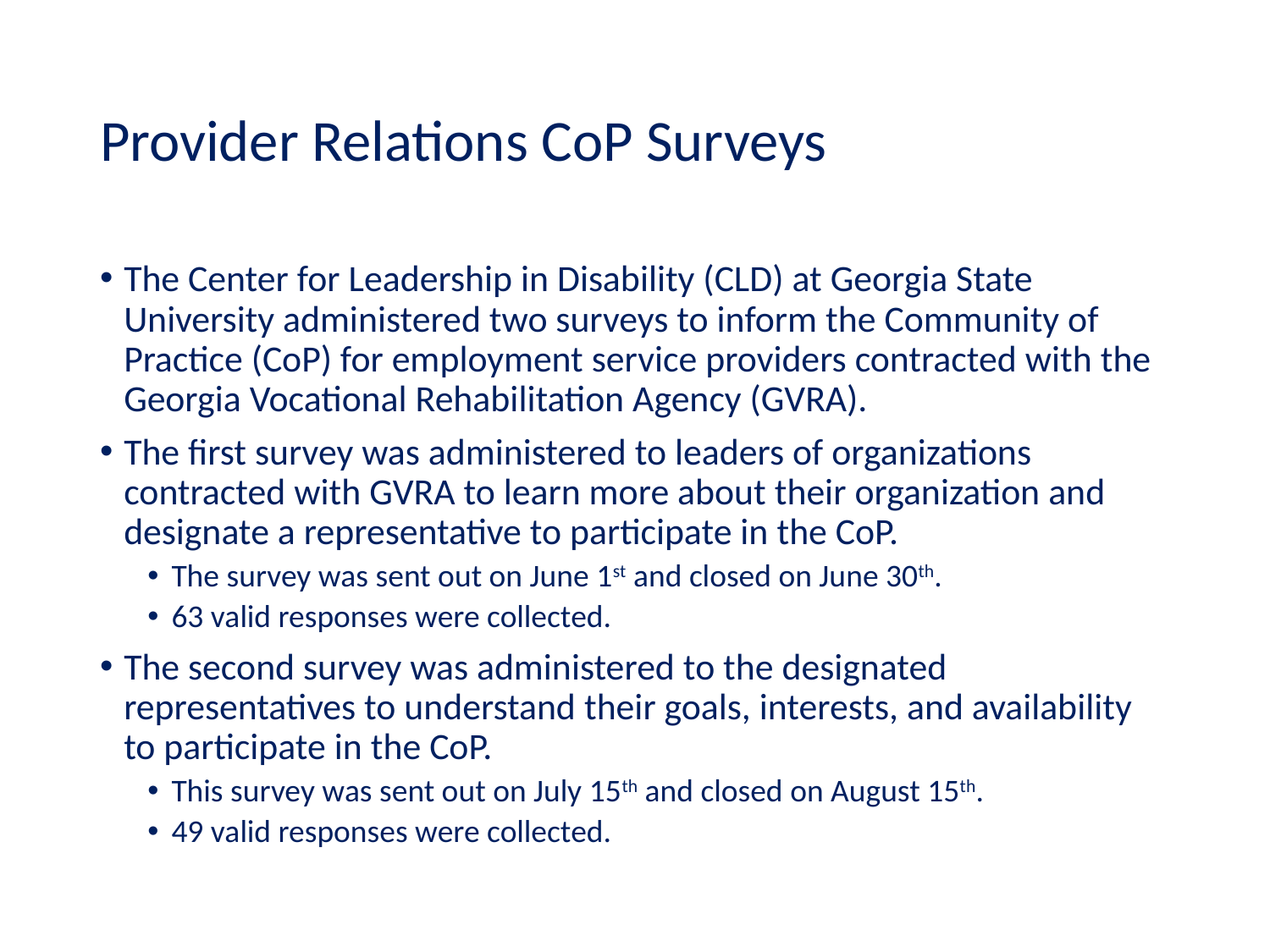

# Provider Relations CoP Surveys
The Center for Leadership in Disability (CLD) at Georgia State University administered two surveys to inform the Community of Practice (CoP) for employment service providers contracted with the Georgia Vocational Rehabilitation Agency (GVRA).
The first survey was administered to leaders of organizations contracted with GVRA to learn more about their organization and designate a representative to participate in the CoP.
The survey was sent out on June 1st and closed on June 30th.
63 valid responses were collected.
The second survey was administered to the designated representatives to understand their goals, interests, and availability to participate in the CoP.
This survey was sent out on July 15th and closed on August 15th.
49 valid responses were collected.